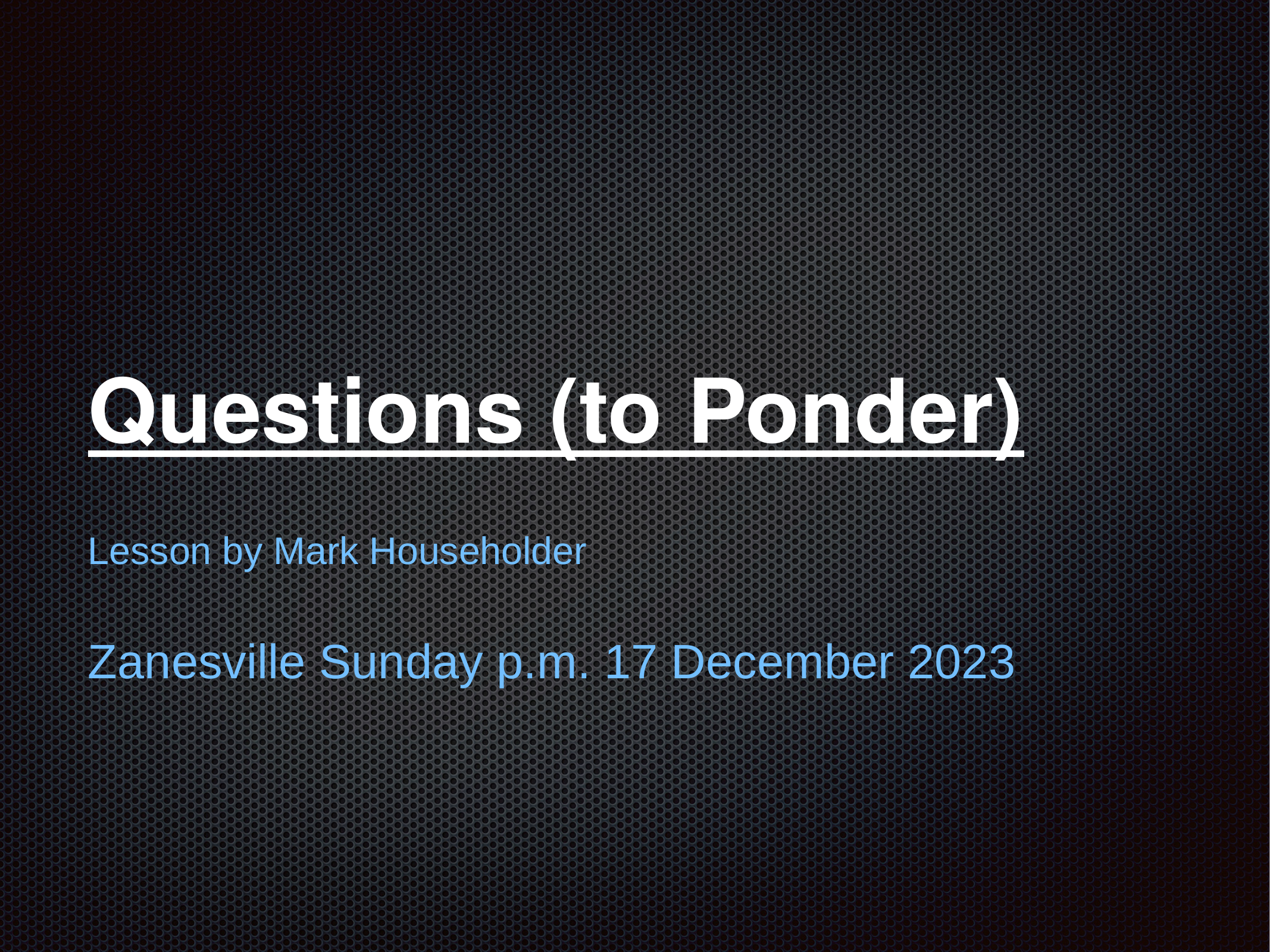

# Questions (to Ponder)

Lesson by Mark Householder

Zanesville Sunday p.m. 17 December 2023